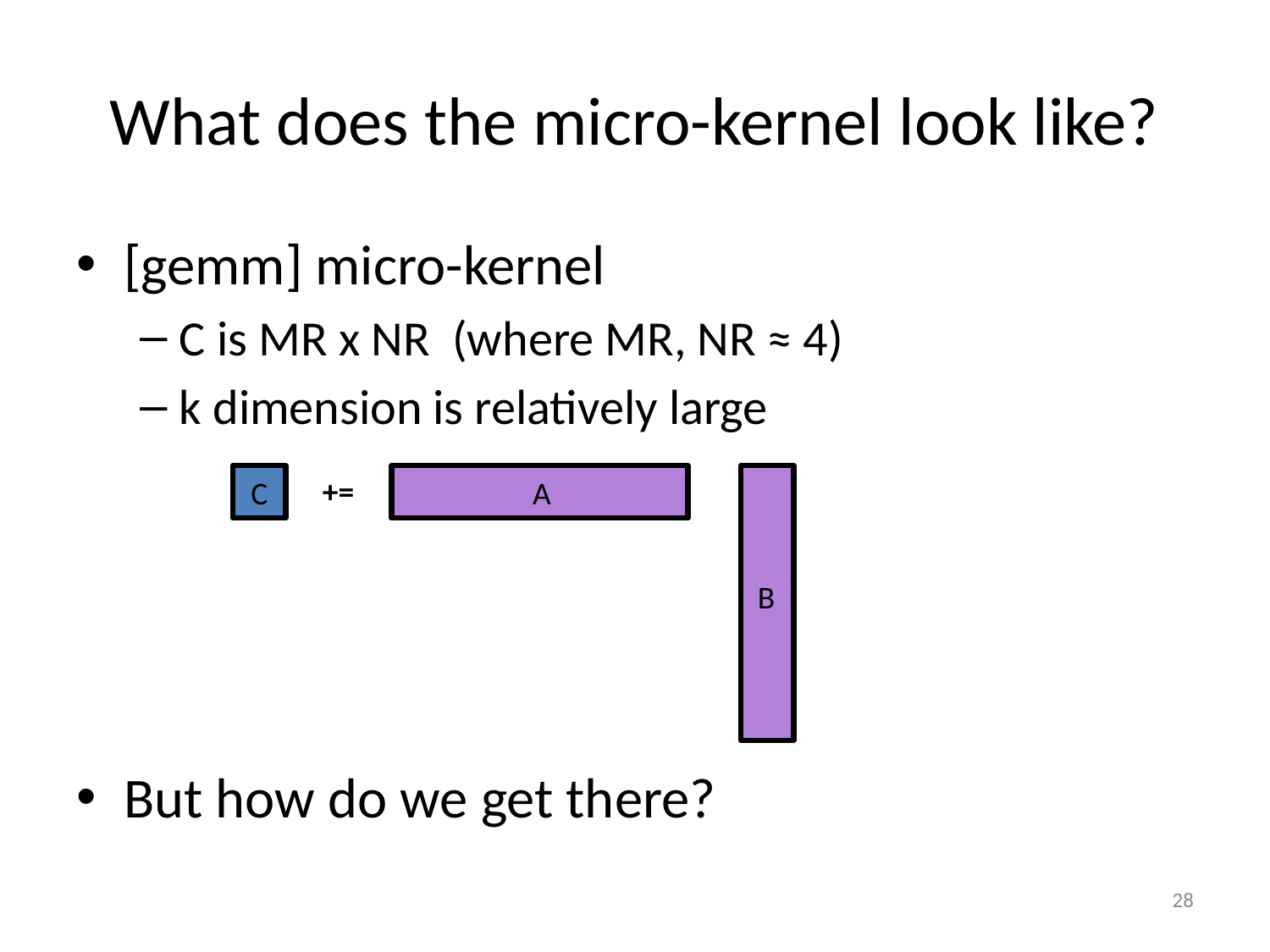

# What does the micro-kernel look like?
[gemm] micro-kernel
C is MR x NR  (where MR, NR ≈ 4)
k dimension is relatively large

But how do we get there?

+=

C
A
B

28